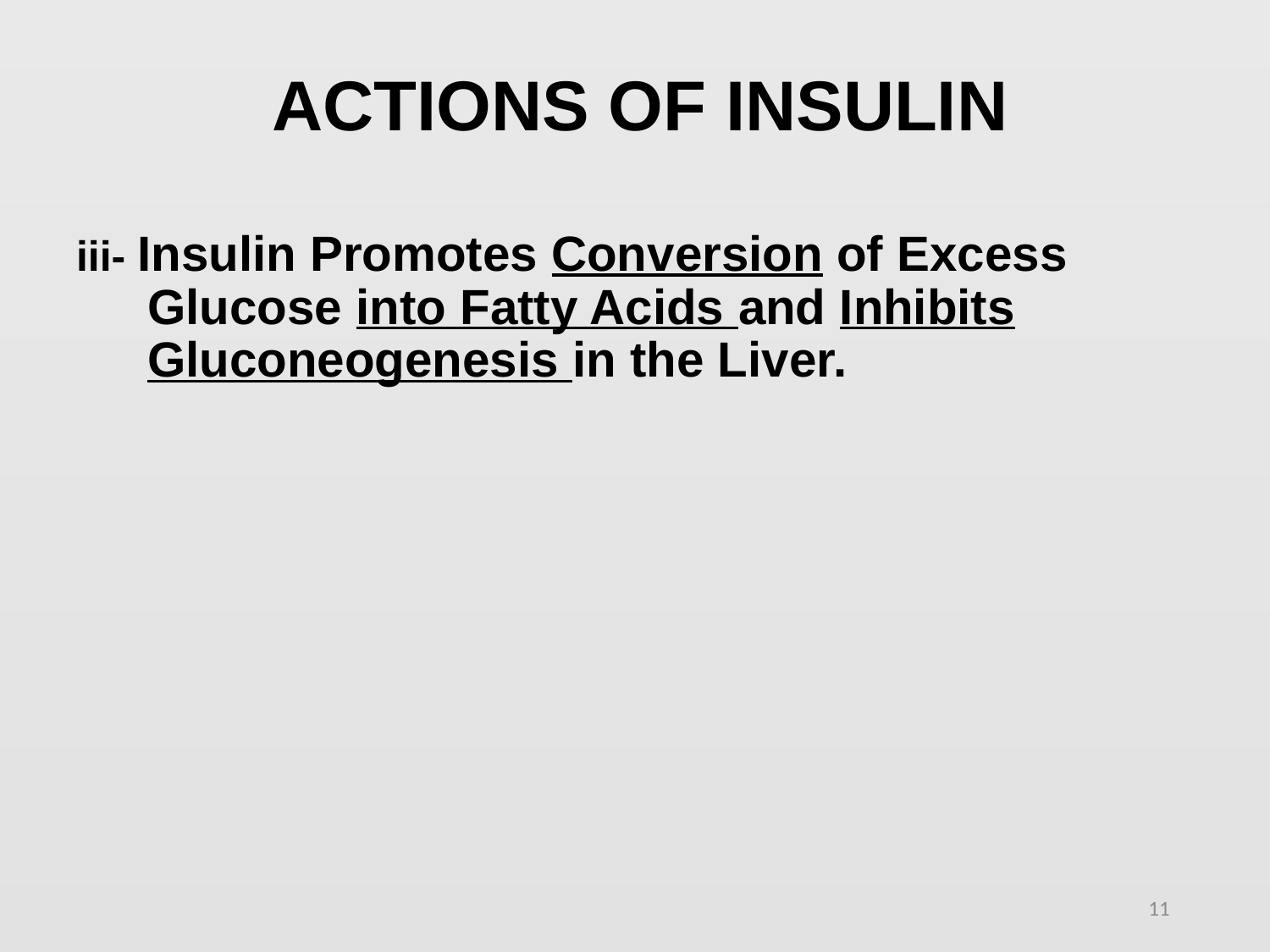

ACTIONS OF INSULIN
iii- Insulin Promotes Conversion of Excess Glucose into Fatty Acids and Inhibits Gluconeogenesis in the Liver.

11